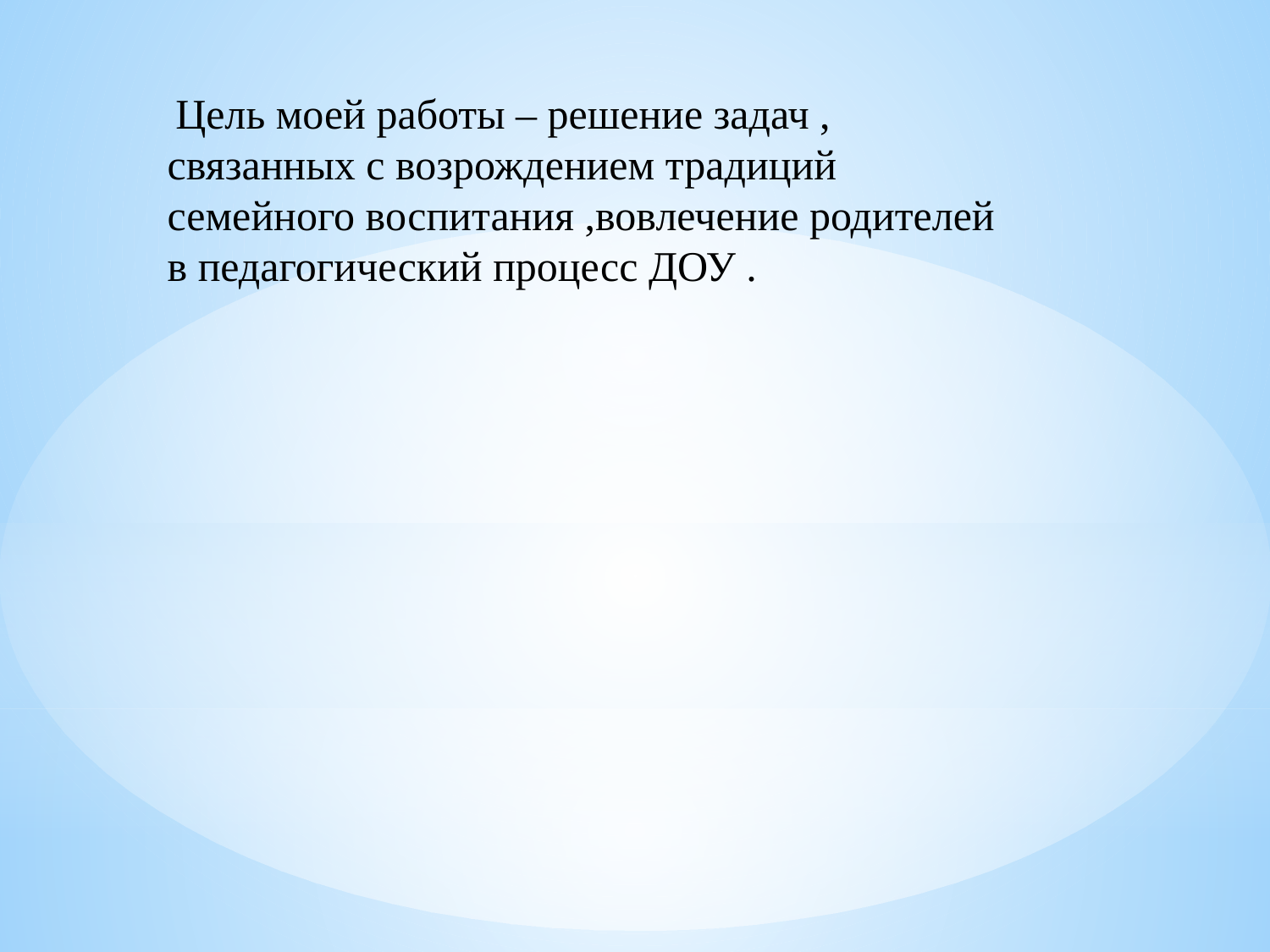

Цель моей работы – решение задач , связанных с возрождением традиций семейного воспитания ,вовлечение родителей в педагогический процесс ДОУ .